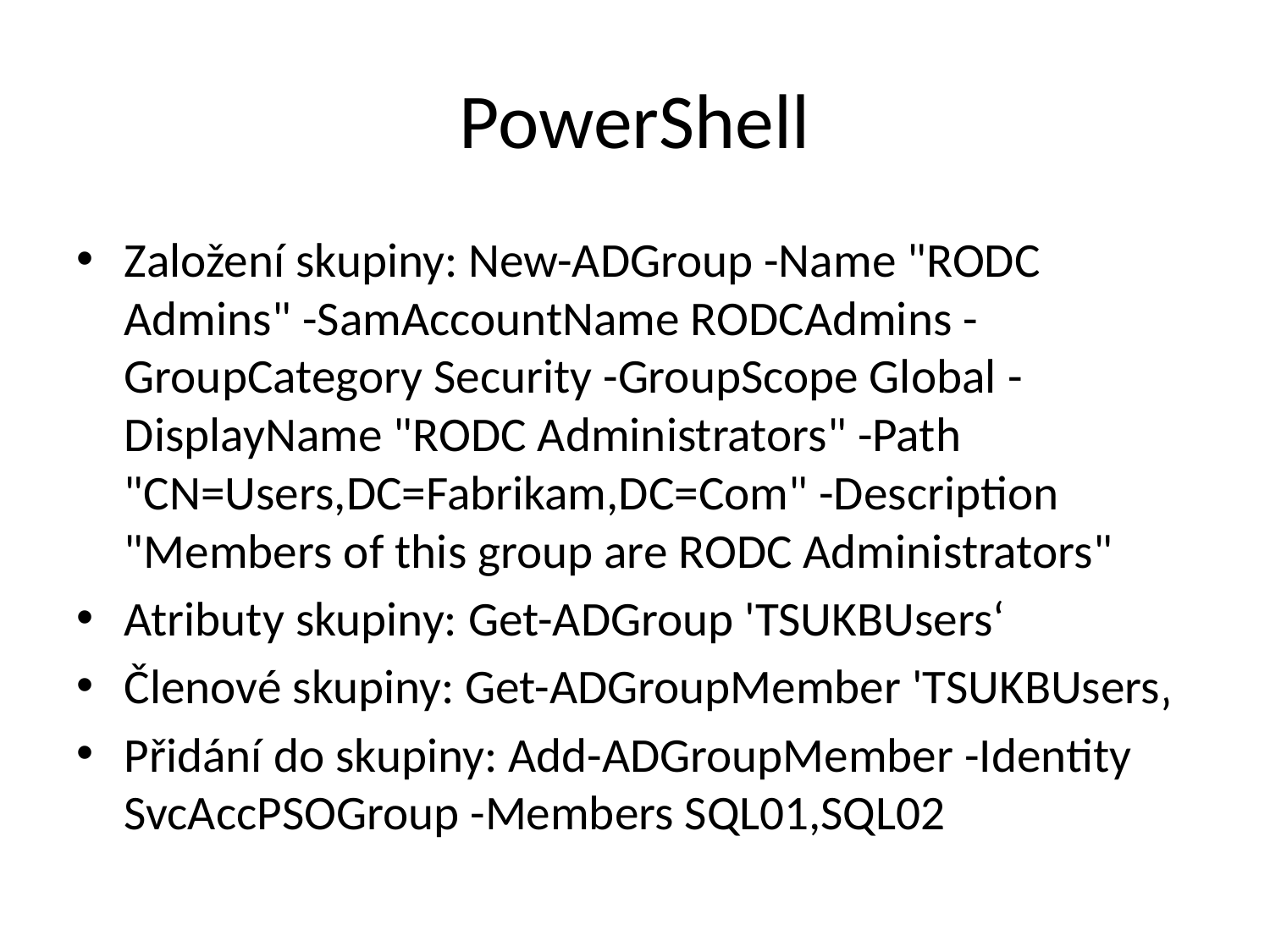

# PowerShell
Založení skupiny: New-ADGroup -Name "RODC Admins" -SamAccountName RODCAdmins -GroupCategory Security -GroupScope Global -DisplayName "RODC Administrators" -Path "CN=Users,DC=Fabrikam,DC=Com" -Description "Members of this group are RODC Administrators"
Atributy skupiny: Get-ADGroup 'TSUKBUsers‘
Členové skupiny: Get-ADGroupMember 'TSUKBUsers‚
Přidání do skupiny: Add-ADGroupMember -Identity SvcAccPSOGroup -Members SQL01,SQL02